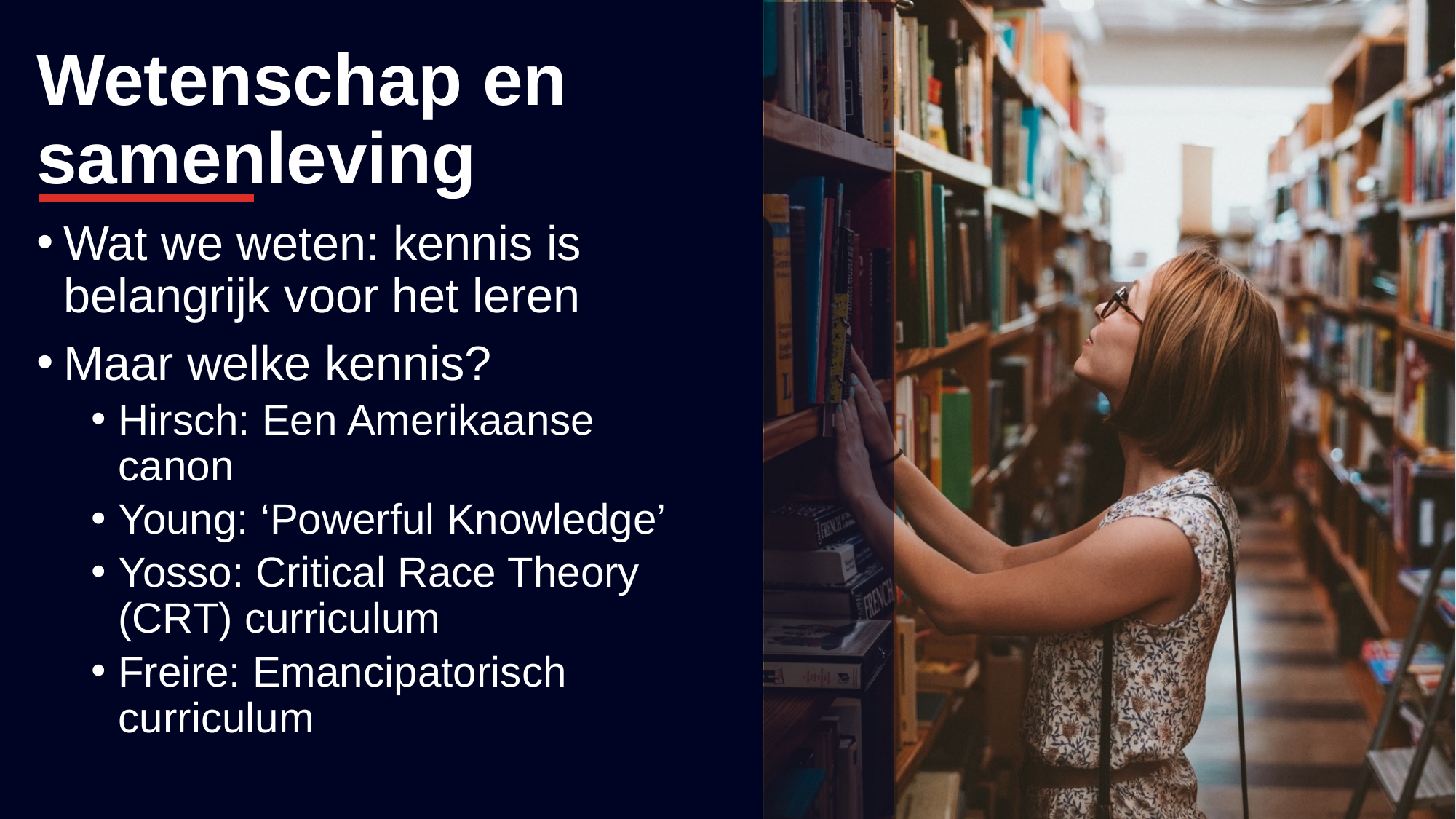

# Wetenschap en samenleving
Wat we weten: kennis is belangrijk voor het leren
Maar welke kennis?
Hirsch: Een Amerikaanse canon
Young: ‘Powerful Knowledge’
Yosso: Critical Race Theory (CRT) curriculum
Freire: Emancipatorisch curriculum